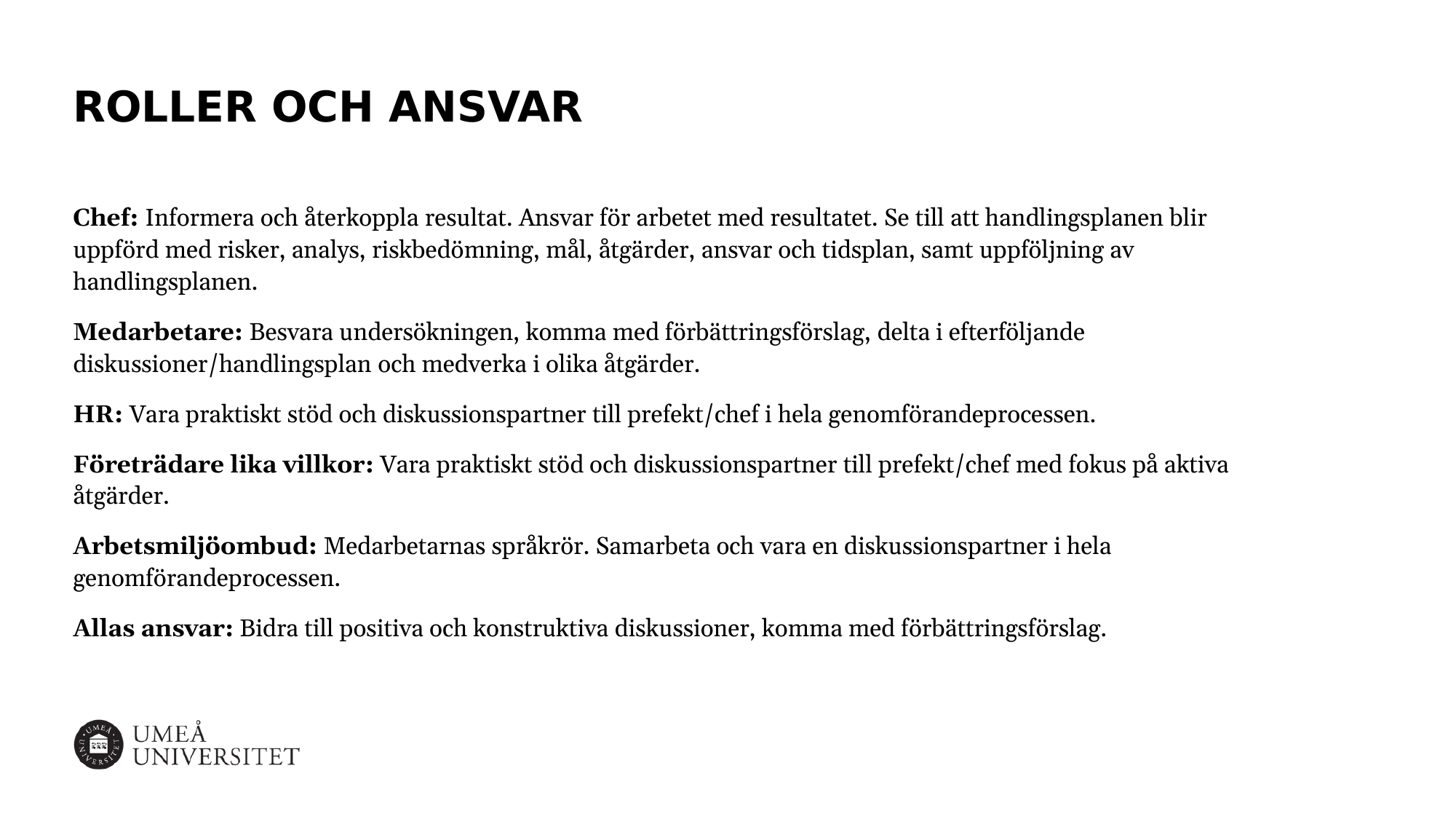

# Roller och ansvar
Chef: Informera och återkoppla resultat. Ansvar för arbetet med resultatet. Se till att handlingsplanen blir uppförd med risker, analys, riskbedömning, mål, åtgärder, ansvar och tidsplan, samt uppföljning av handlingsplanen.​
Medarbetare: Besvara undersökningen, komma med förbättringsförslag, delta i efterföljande diskussioner/handlingsplan och medverka i olika åtgärder.​
HR: Vara praktiskt stöd och diskussionspartner till prefekt/chef i hela genomförandeprocessen. ​
Företrädare lika villkor: Vara praktiskt stöd och diskussionspartner till prefekt/chef med fokus på aktiva åtgärder.​
Arbetsmiljöombud: Medarbetarnas språkrör. Samarbeta och vara en diskussionspartner i hela genomförandeprocessen.​
Allas ansvar: Bidra till positiva och konstruktiva diskussioner, komma med förbättringsförslag.